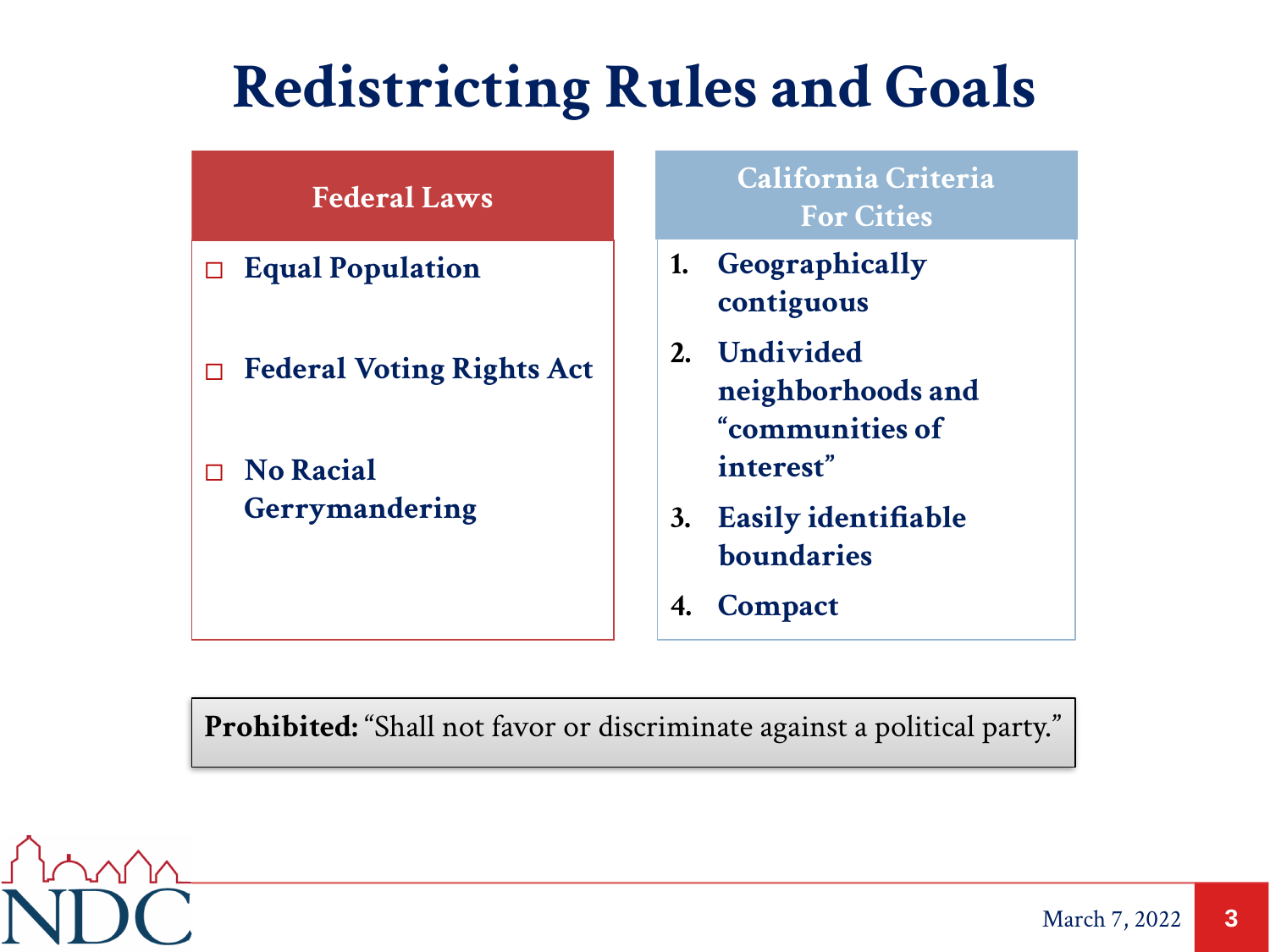

# Redistricting Rules and Goals
Federal Laws
California Criteria
For Cities
Geographically contiguous
Undivided neighborhoods and “communities of interest”
Easily identifiable boundaries
Compact
Equal Population

Federal Voting Rights Act

No Racial Gerrymandering

Prohibited: “Shall not favor or discriminate against a political party.”
3
March 7, 2022